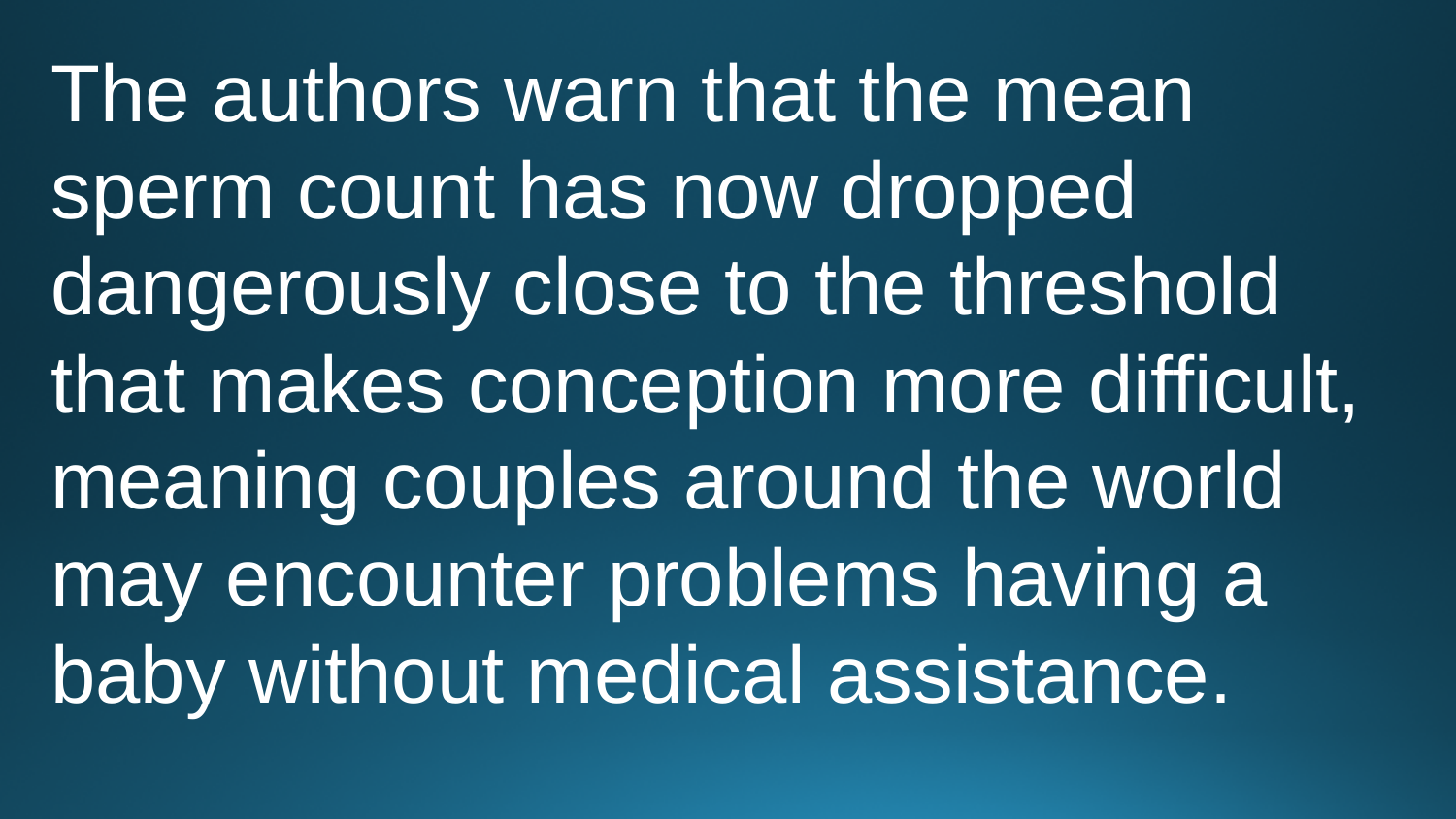

The authors warn that the mean sperm count has now dropped dangerously close to the threshold that makes conception more difficult, meaning couples around the world may encounter problems having a baby without medical assistance.